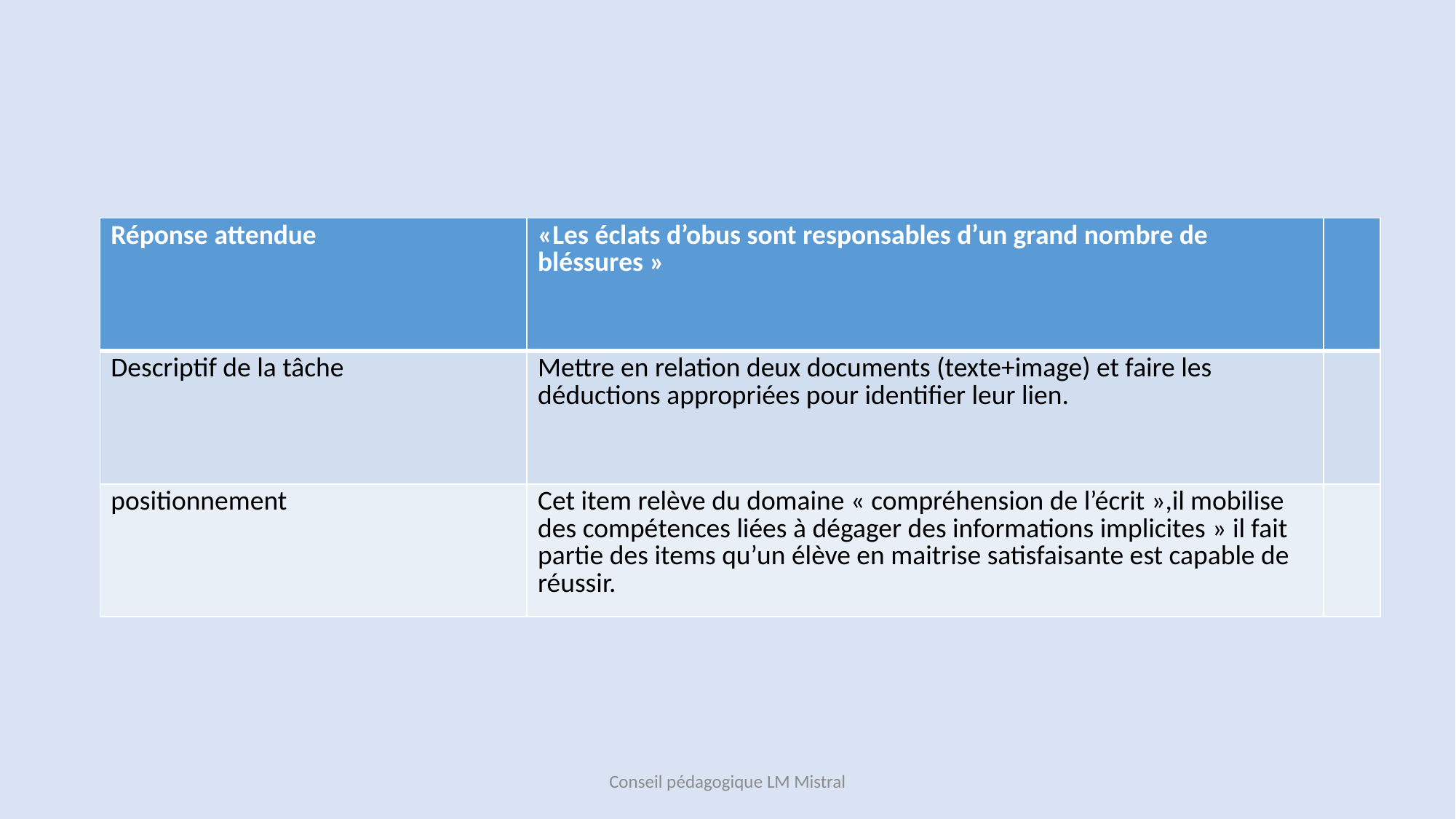

#
| Réponse attendue | «Les éclats d’obus sont responsables d’un grand nombre de bléssures » |  |
| --- | --- | --- |
| Descriptif de la tâche | Mettre en relation deux documents (texte+image) et faire les déductions appropriées pour identifier leur lien. |  |
| positionnement | Cet item relève du domaine « compréhension de l’écrit »,il mobilise des compétences liées à dégager des informations implicites » il fait partie des items qu’un élève en maitrise satisfaisante est capable de réussir. |  |
Conseil pédagogique LM Mistral